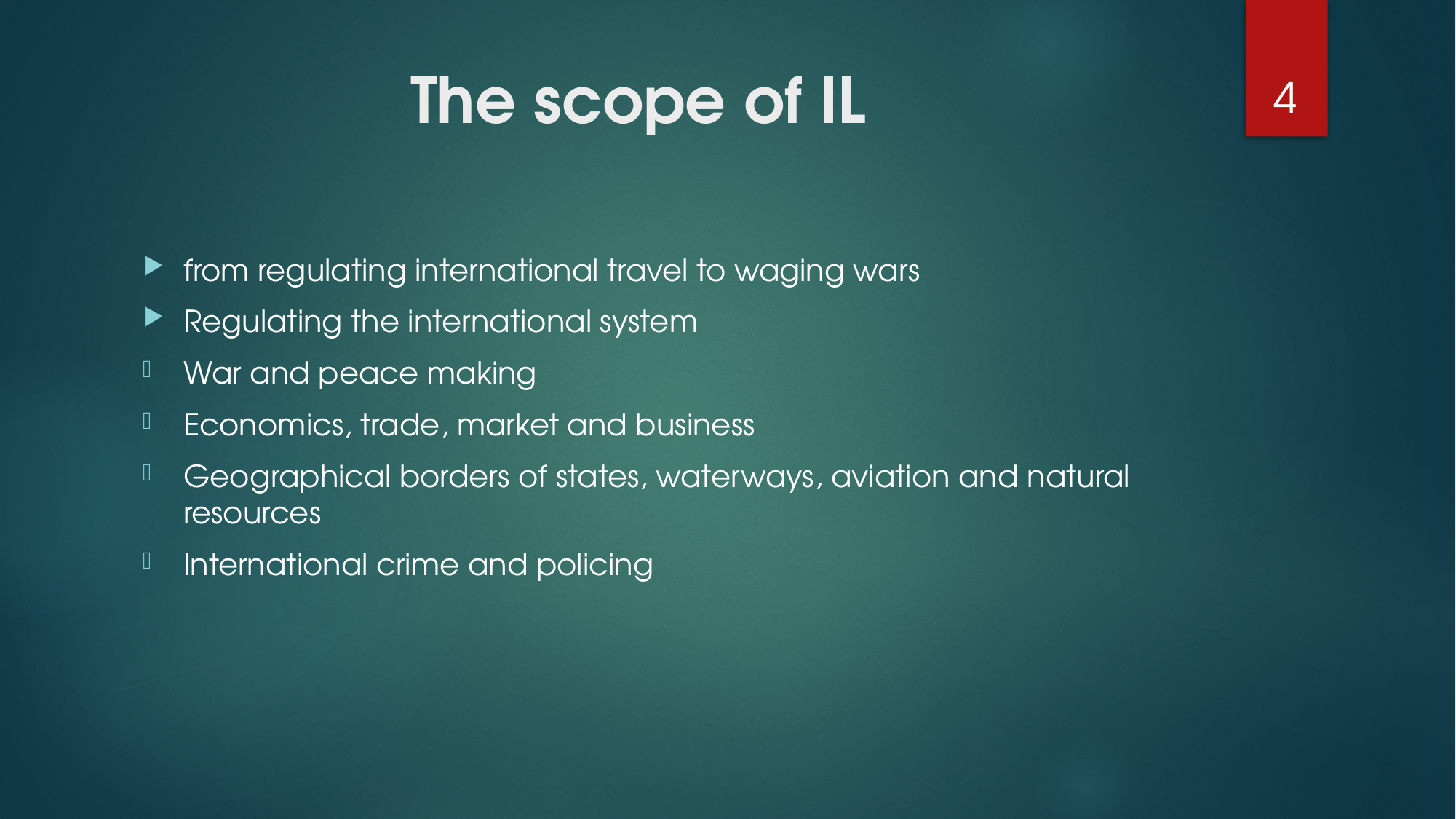

4
# The scope of IL
from regulating international travel to waging wars
Regulating the international system
War and peace making
Economics, trade, market and business
Geographical borders of states, waterways, aviation and natural resources
International crime and policing